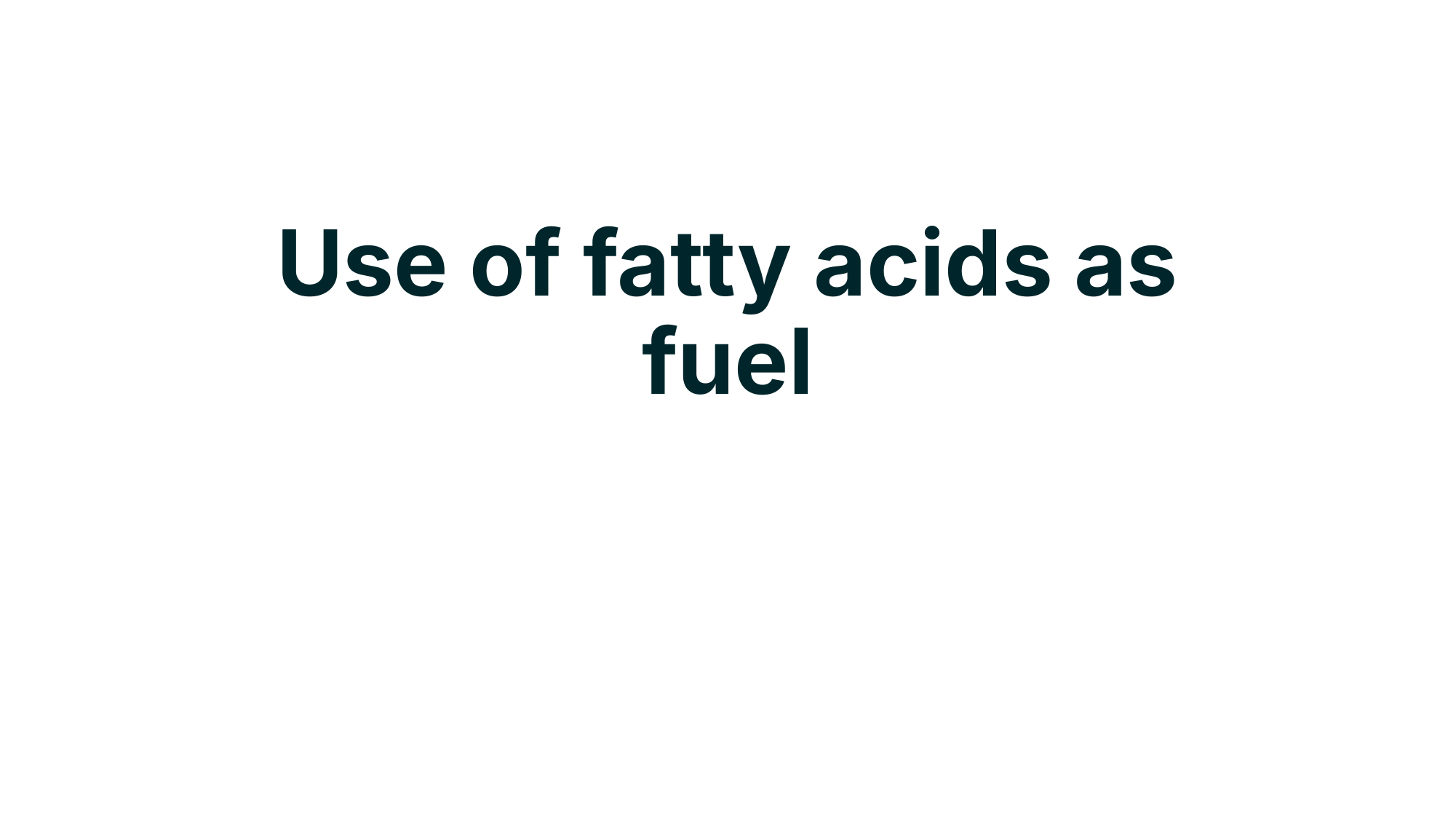

# Use of fatty acids as fuel